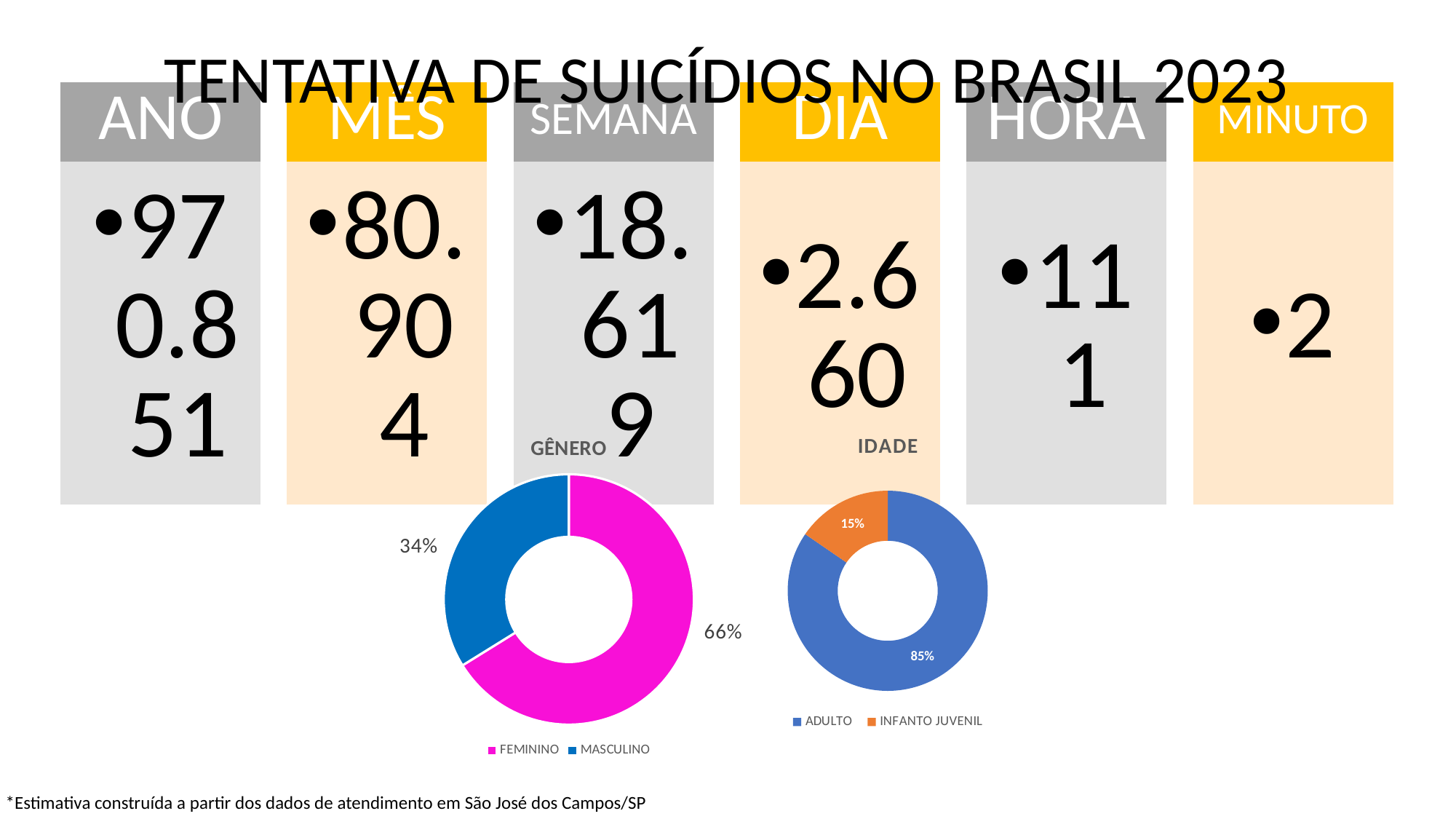

ANO
MÊS
SEMANA
DIA
HORA
MINUTO
2
TENTATIVA DE SUICÍDIOS NO BRASIL 2023

### Chart: IDADE

| Category |  |
|---|---|
| ADULTO | 1200.0 |
| INFANTO JUVENIL | 219.0 |

### Chart: GÊNERO

| Category |  |
|---|---|
| FEMININO | 794.0 |
| MASCULINO | 406.0 |
*Estimativa construída a partir dos dados de atendimento em São José dos Campos/SP